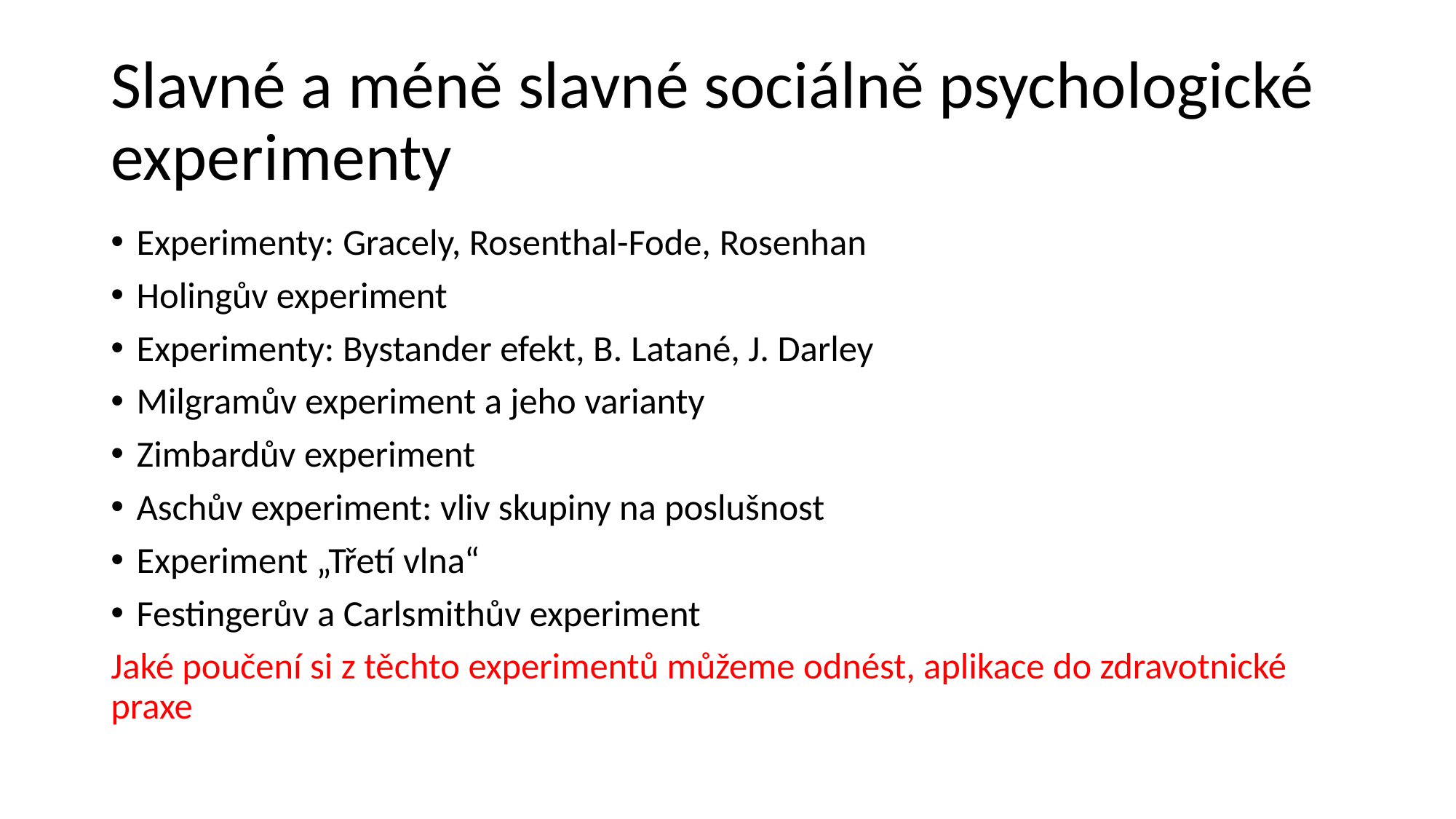

# Slavné a méně slavné sociálně psychologické experimenty
Experimenty: Gracely, Rosenthal-Fode, Rosenhan​
Holingův experiment​
Experimenty: Bystander efekt, B. Latané, J. Darley​
Milgramův experiment a jeho varianty​
Zimbardův experiment​
Aschův experiment: vliv skupiny na poslušnost​
Experiment „Třetí vlna“​
Festingerův a Carlsmithův experiment​
Jaké poučení si z těchto experimentů můžeme odnést, aplikace do zdravotnické praxe